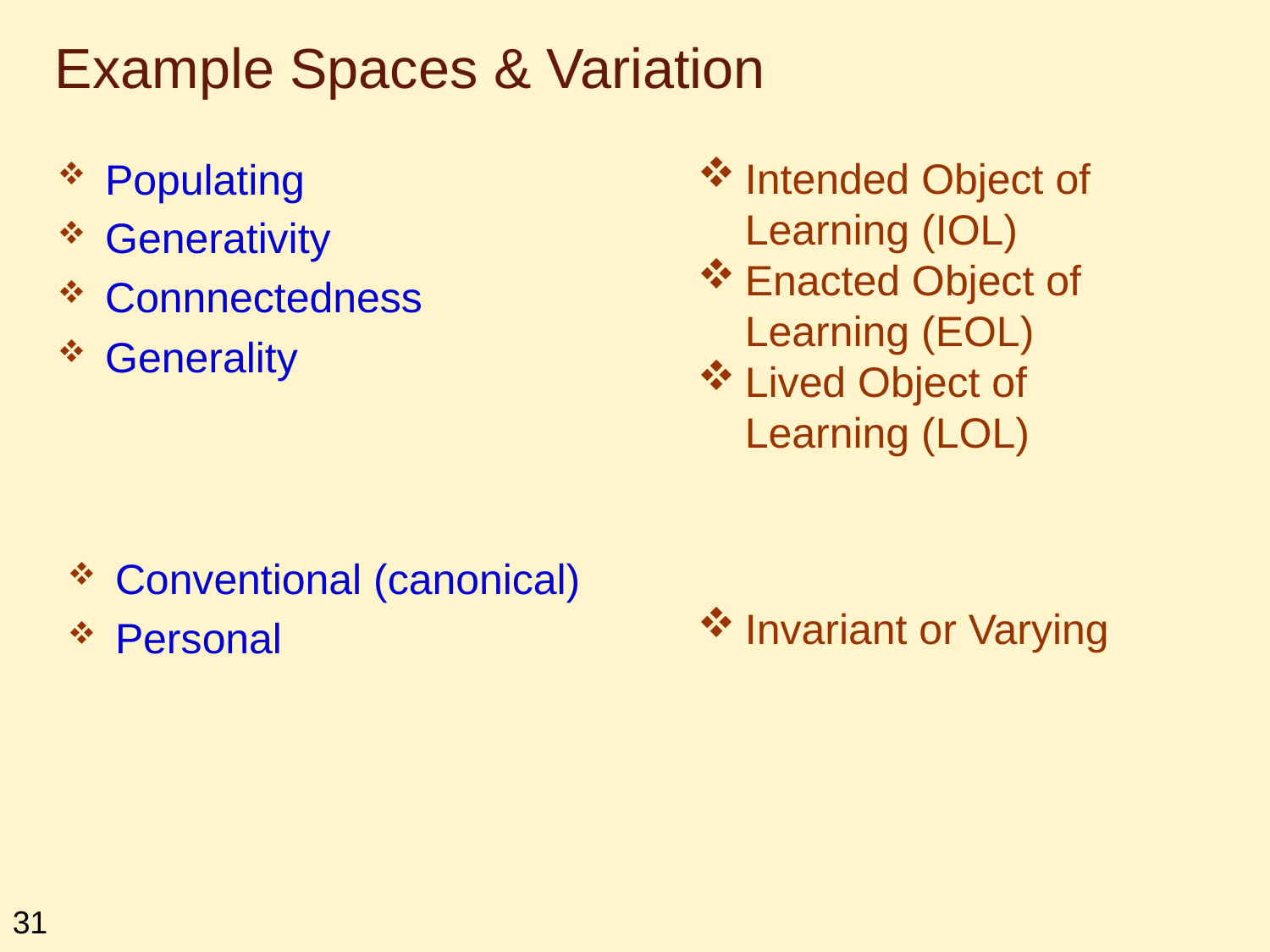

# Example Spaces & Variation
Intended Object of Learning (IOL)
Enacted Object of Learning (EOL)
Lived Object of Learning (LOL)
Populating
Generativity
Connnectedness
Generality
Conventional (canonical)
Personal
Invariant or Varying